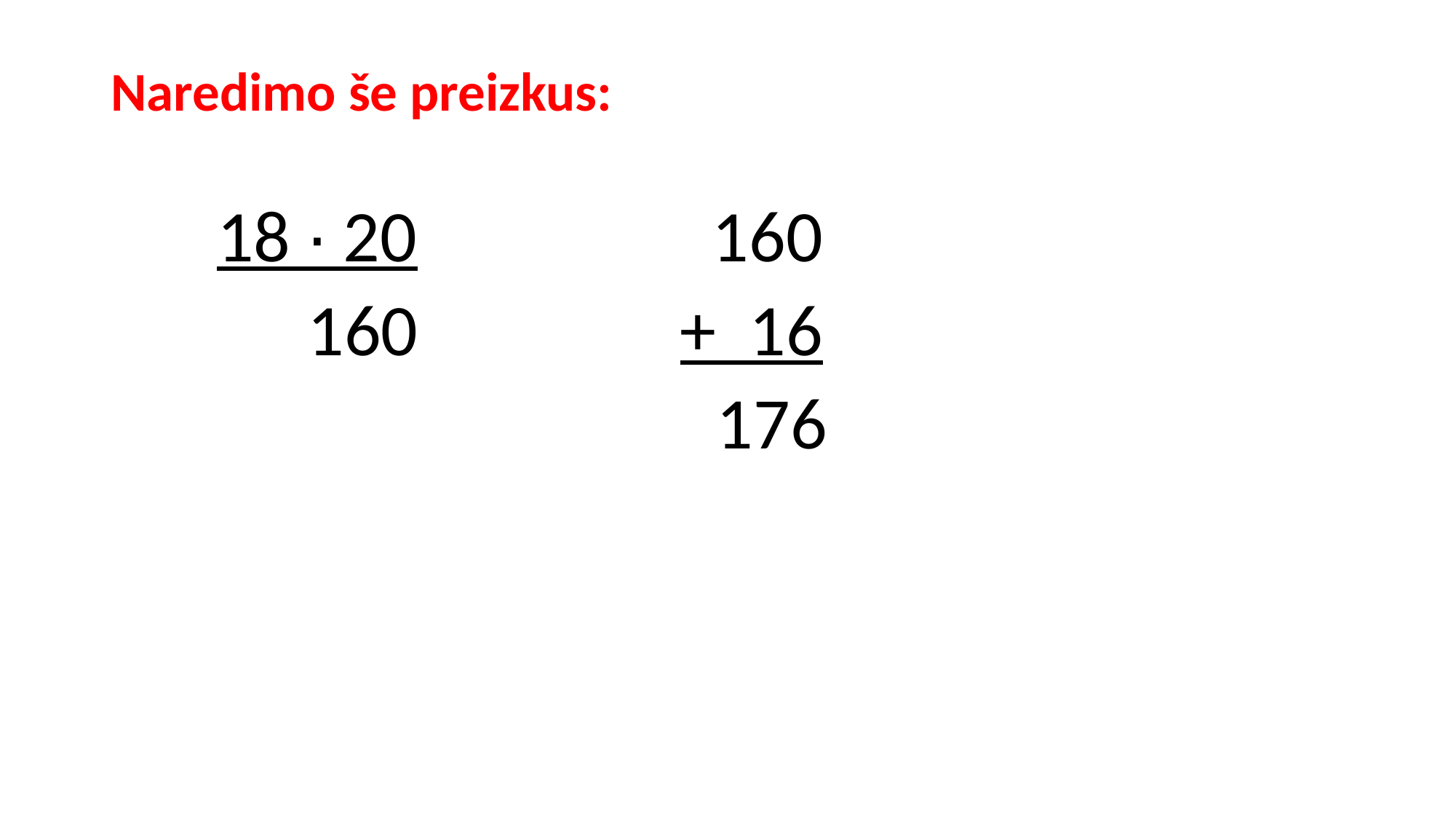

Naredimo še preizkus:

           18 ∙ 20                  160
            160                +  16
                                     176